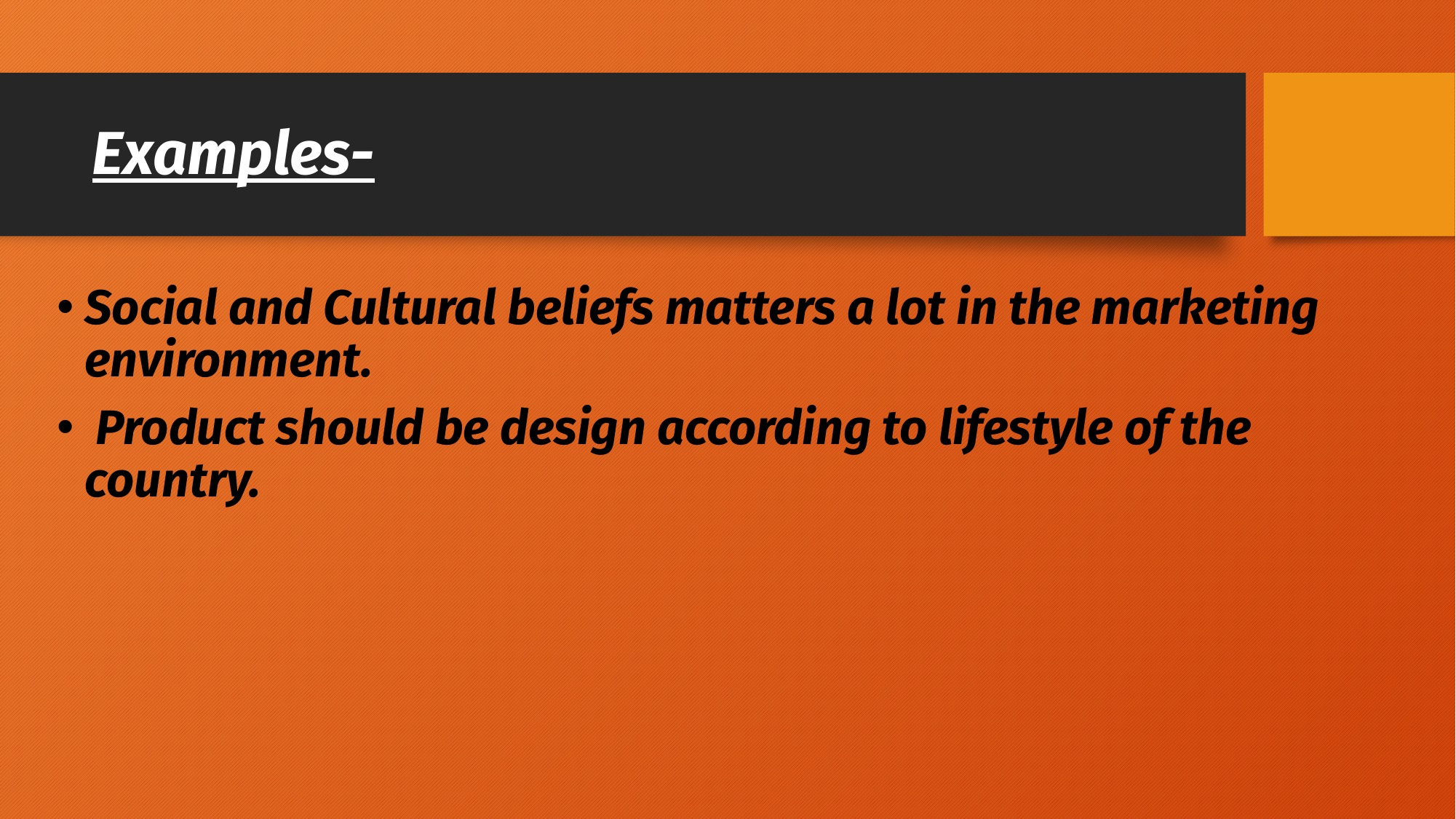

# Examples-
Social and Cultural beliefs matters a lot in the marketing environment.
 Product should be design according to lifestyle of the country.